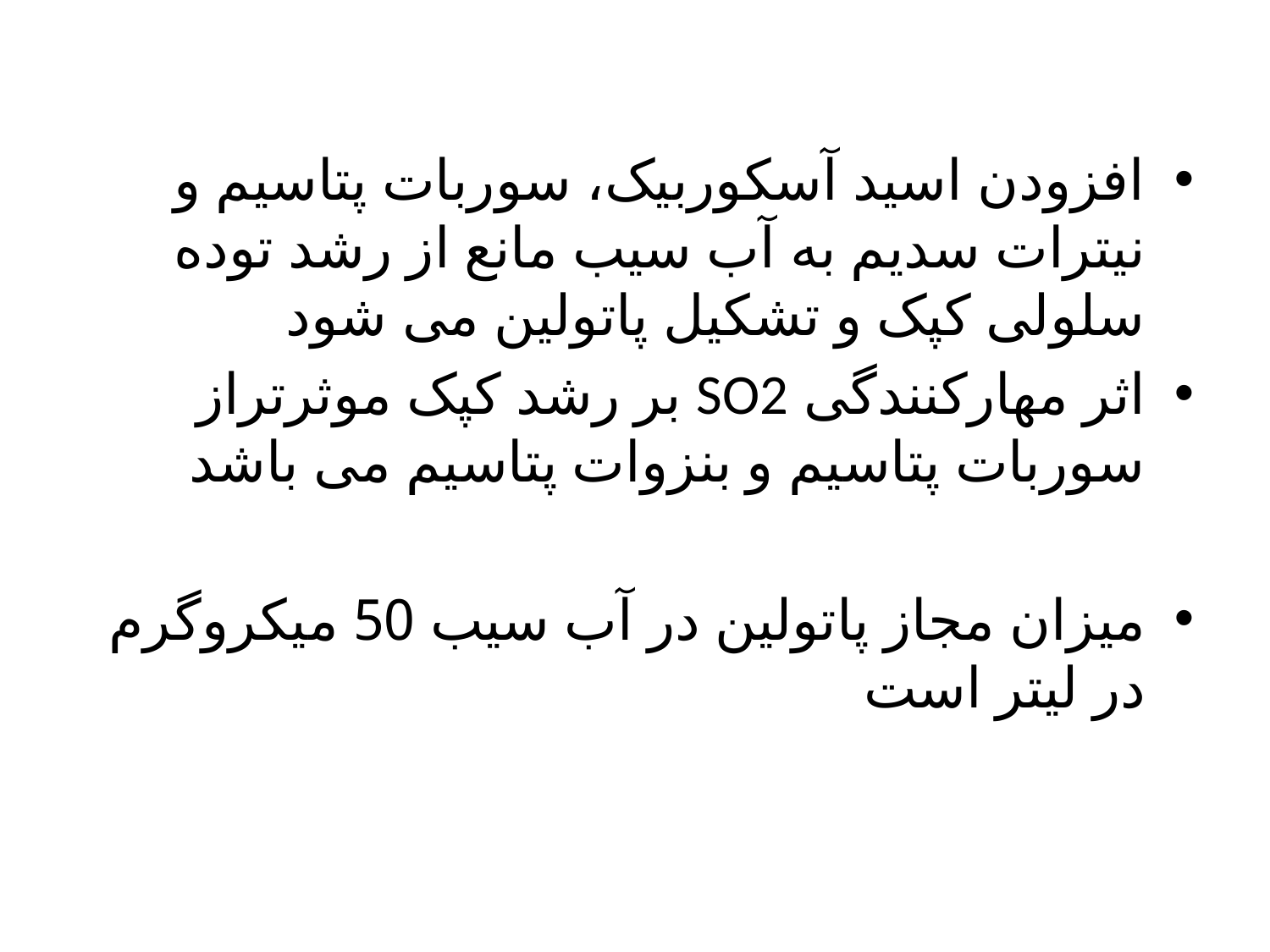

افزودن اسید آسکوربیک، سوربات پتاسیم و نیترات سدیم به آب سیب مانع از رشد توده سلولی کپک و تشکیل پاتولین می شود
اثر مهارکنندگی SO2 بر رشد کپک موثرتراز سوربات پتاسیم و بنزوات پتاسیم می باشد

میزان مجاز پاتولین در آب سیب 50 میکروگرم در لیتر است